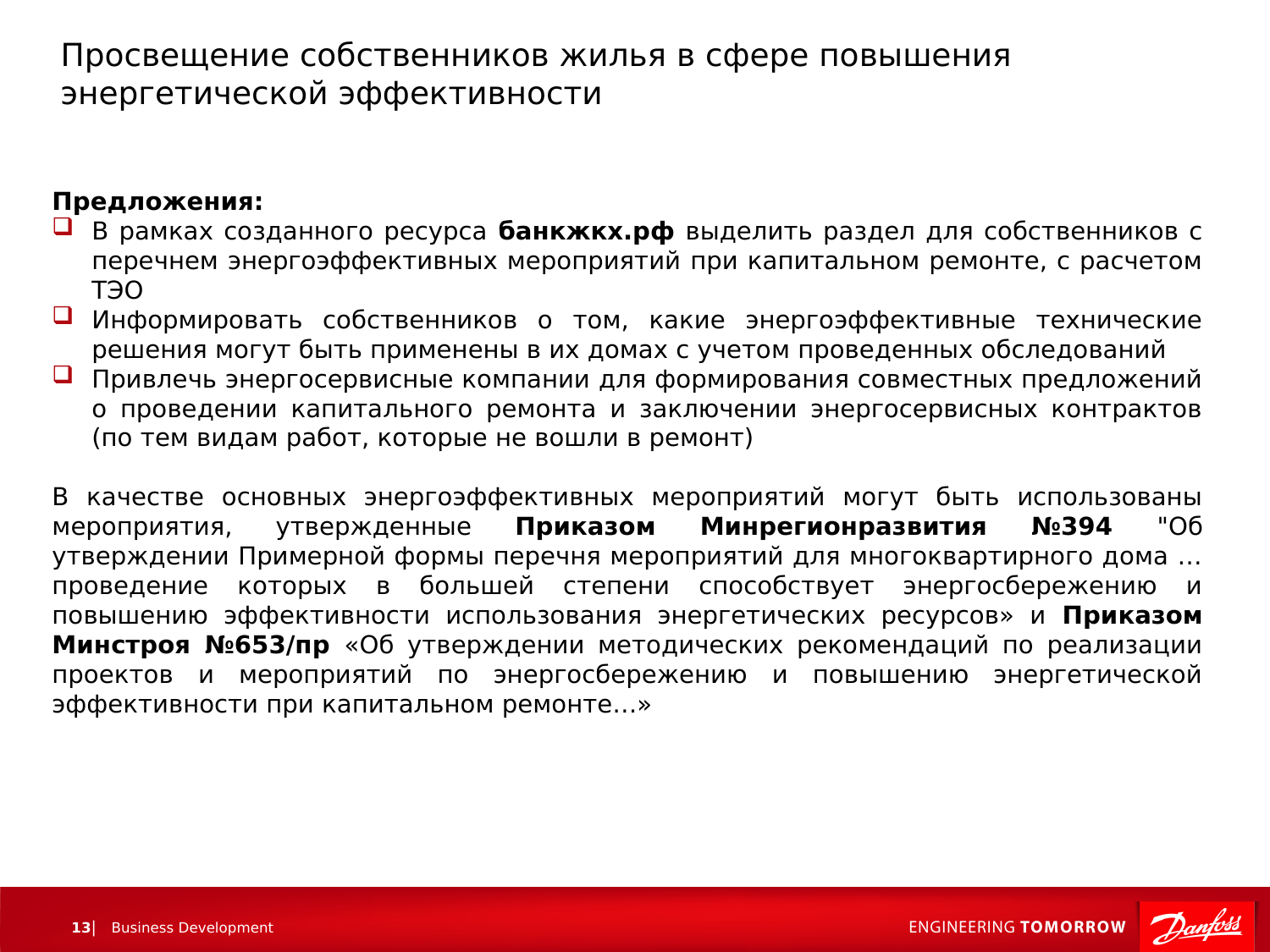

Просвещение собственников жилья в сфере повышения энергетической эффективности
Предложения:
В рамках созданного ресурса банкжкх.рф выделить раздел для собственников с перечнем энергоэффективных мероприятий при капитальном ремонте, с расчетом ТЭО
Информировать собственников о том, какие энергоэффективные технические решения могут быть применены в их домах с учетом проведенных обследований
Привлечь энергосервисные компании для формирования совместных предложений о проведении капитального ремонта и заключении энергосервисных контрактов (по тем видам работ, которые не вошли в ремонт)

В качестве основных энергоэффективных мероприятий могут быть использованы мероприятия, утвержденные Приказом Минрегионразвития №394 "Об утверждении Примерной формы перечня мероприятий для многоквартирного дома … проведение которых в большей степени способствует энергосбережению и повышению эффективности использования энергетических ресурсов» и Приказом Минстроя №653/пр «Об утверждении методических рекомендаций по реализации проектов и мероприятий по энергосбережению и повышению энергетической эффективности при капитальном ремонте…»